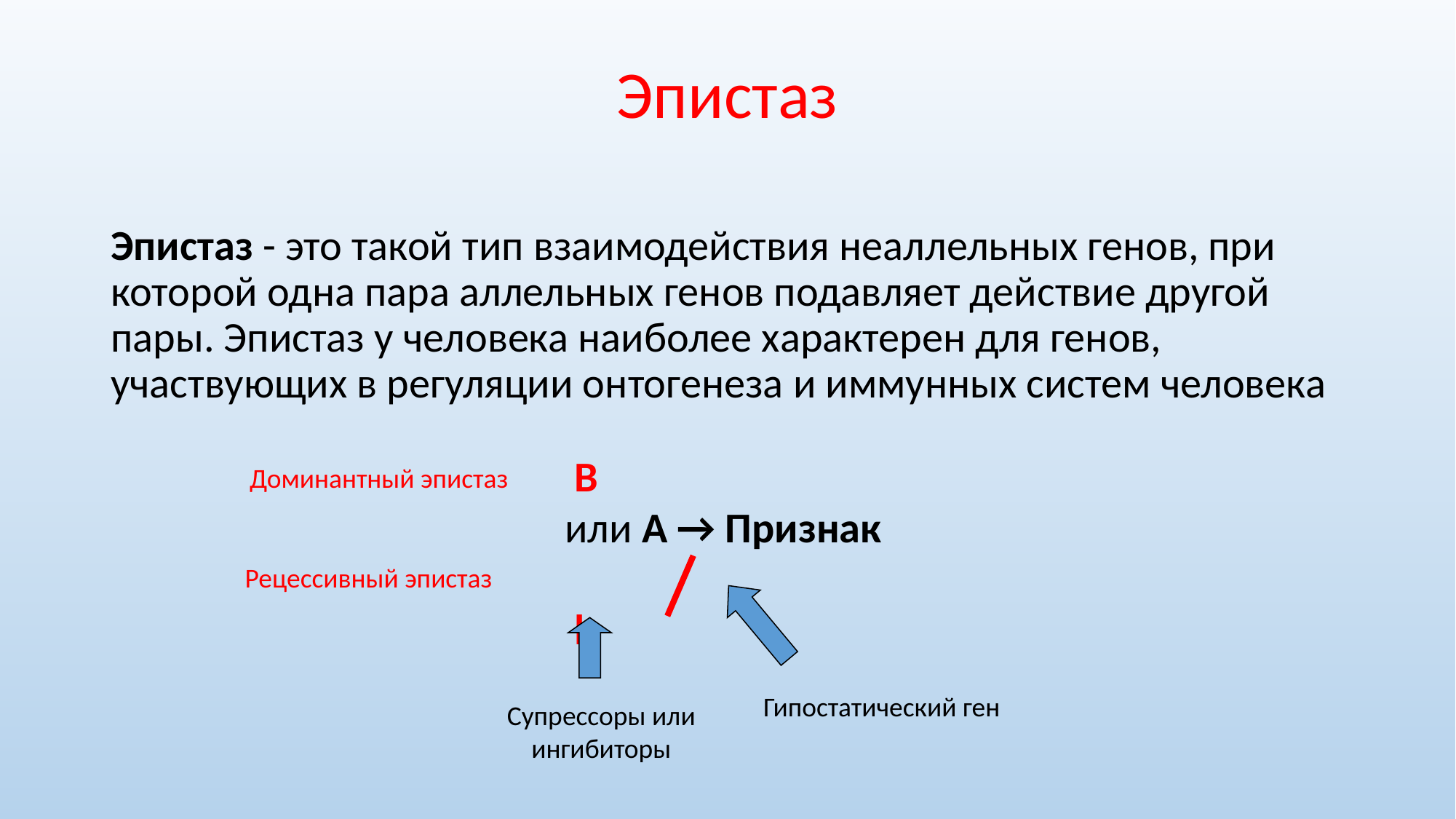

# Эпистаз
Эпистаз - это такой тип взаимодействия неаллельных генов, при которой одна пара аллельных генов подавляет действие другой пары. Эпистаз у человека наиболее характерен для генов, участвующих в регуляции онтогенеза и иммунных систем человека

          В
         или А → Признак
          b
Доминантный эпистаз
Рецессивный эпистаз

Гипостатический ген
Супрессоры или
ингибиторы